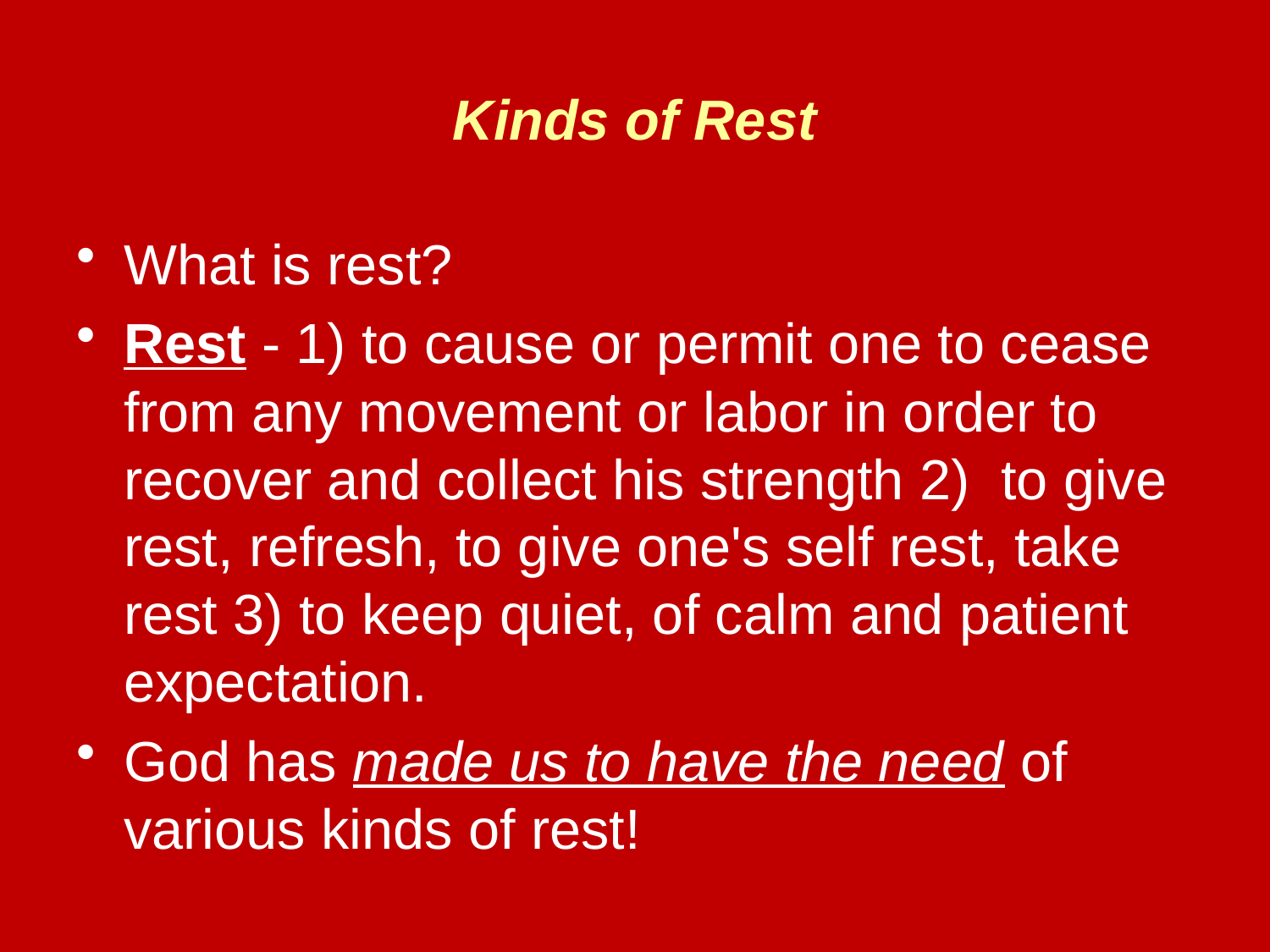

# Kinds of Rest
What is rest?
Rest - 1) to cause or permit one to cease from any movement or labor in order to recover and collect his strength 2)  to give rest, refresh, to give one's self rest, take rest 3) to keep quiet, of calm and patient expectation.
God has made us to have the need of various kinds of rest!